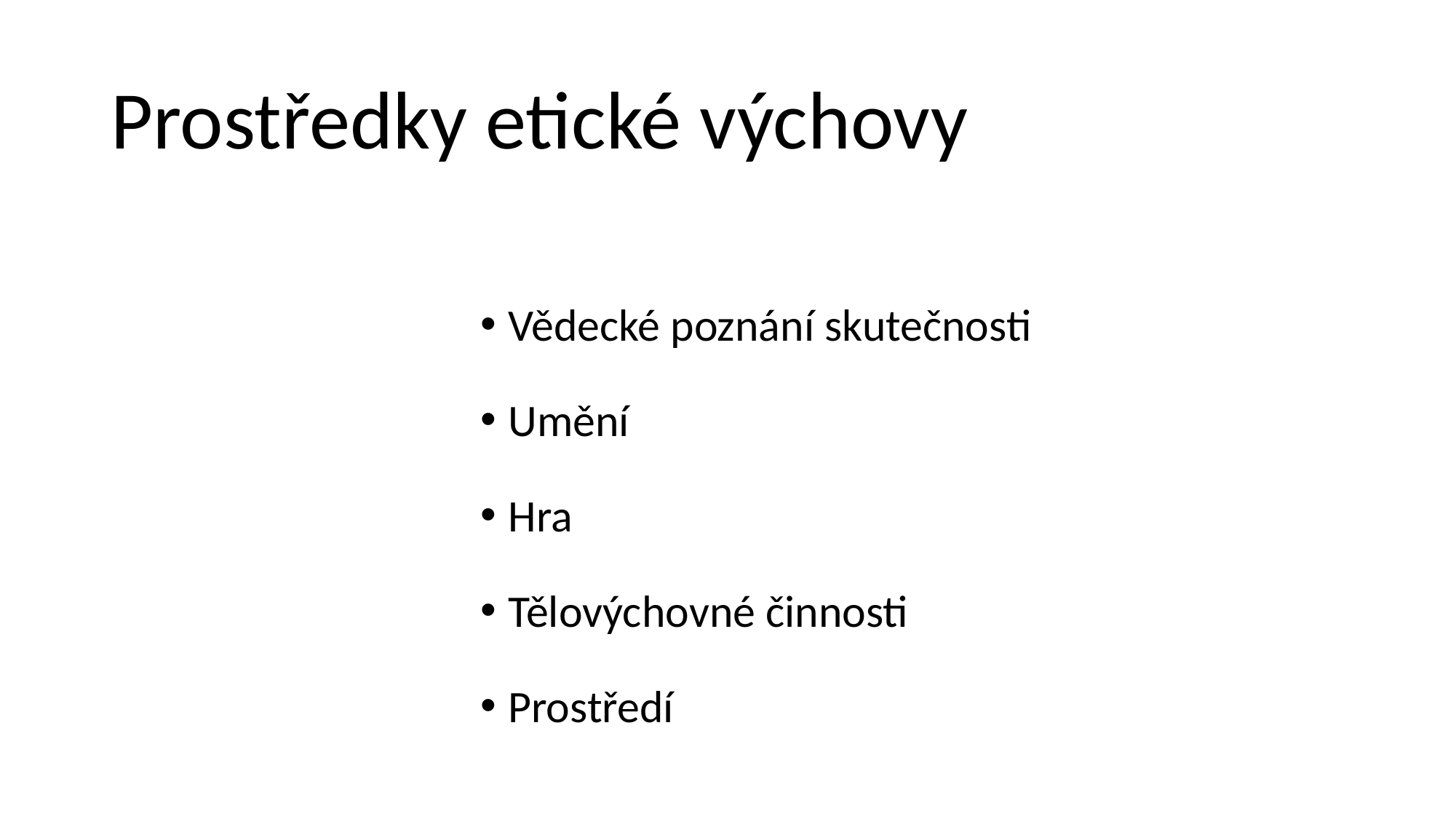

# Prostředky etické výchovy
Vědecké poznání skutečnosti
Umění
Hra
Tělovýchovné činnosti
Prostředí